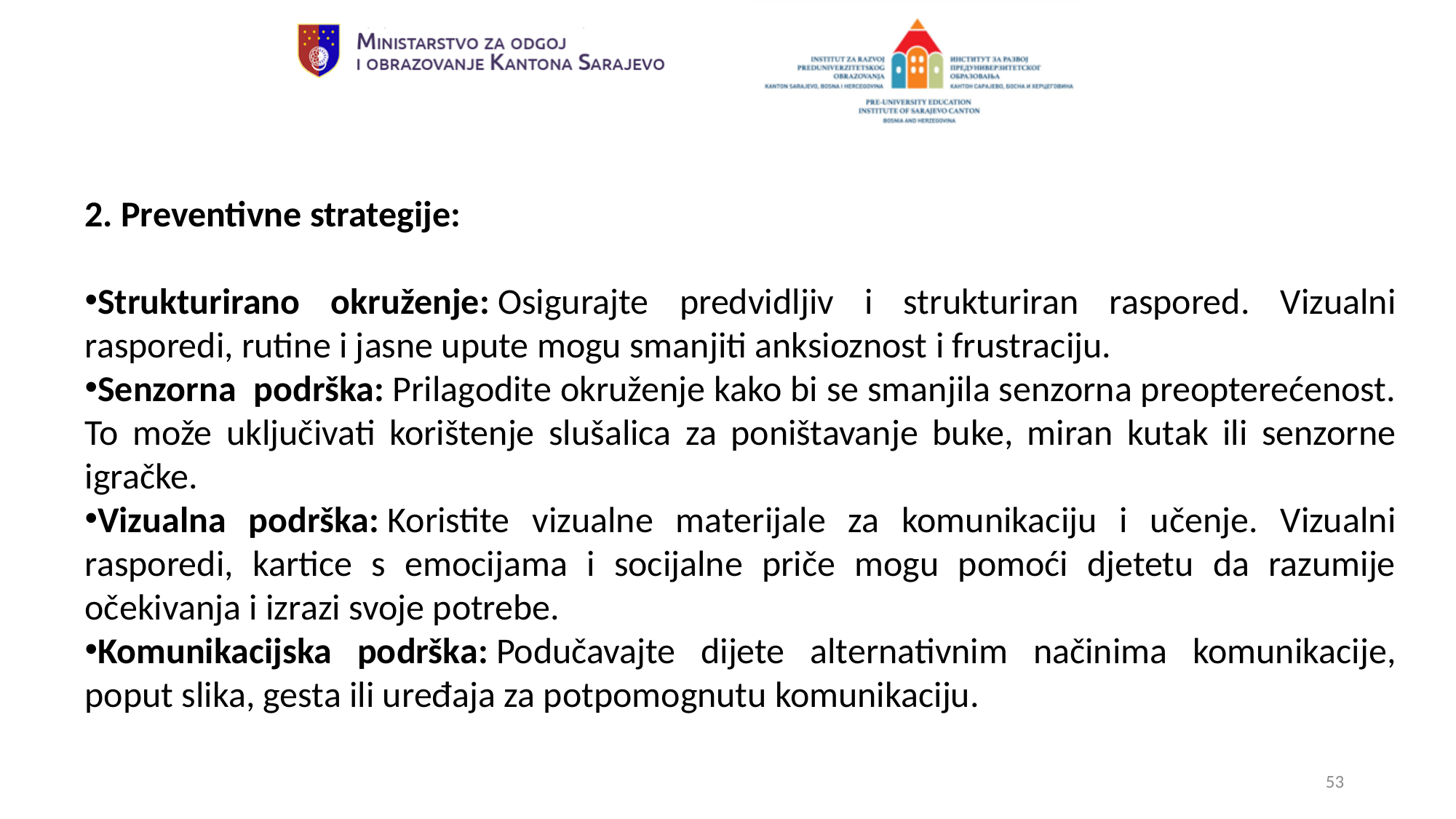

2. Preventivne strategije:

Strukturirano okruženje: Osigurajte predvidljiv i strukturiran raspored. Vizualni rasporedi, rutine i jasne upute mogu smanjiti anksioznost i frustraciju.
Senzorna  podrška: Prilagodite okruženje kako bi se smanjila senzorna preopterećenost. To može uključivati korištenje slušalica za poništavanje buke, miran kutak ili senzorne igračke.
Vizualna podrška: Koristite vizualne materijale za komunikaciju i učenje. Vizualni rasporedi, kartice s emocijama i socijalne priče mogu pomoći djetetu da razumije očekivanja i izrazi svoje potrebe.
Komunikacijska podrška: Podučavajte dijete alternativnim načinima komunikacije, poput slika, gesta ili uređaja za potpomognutu komunikaciju.

53